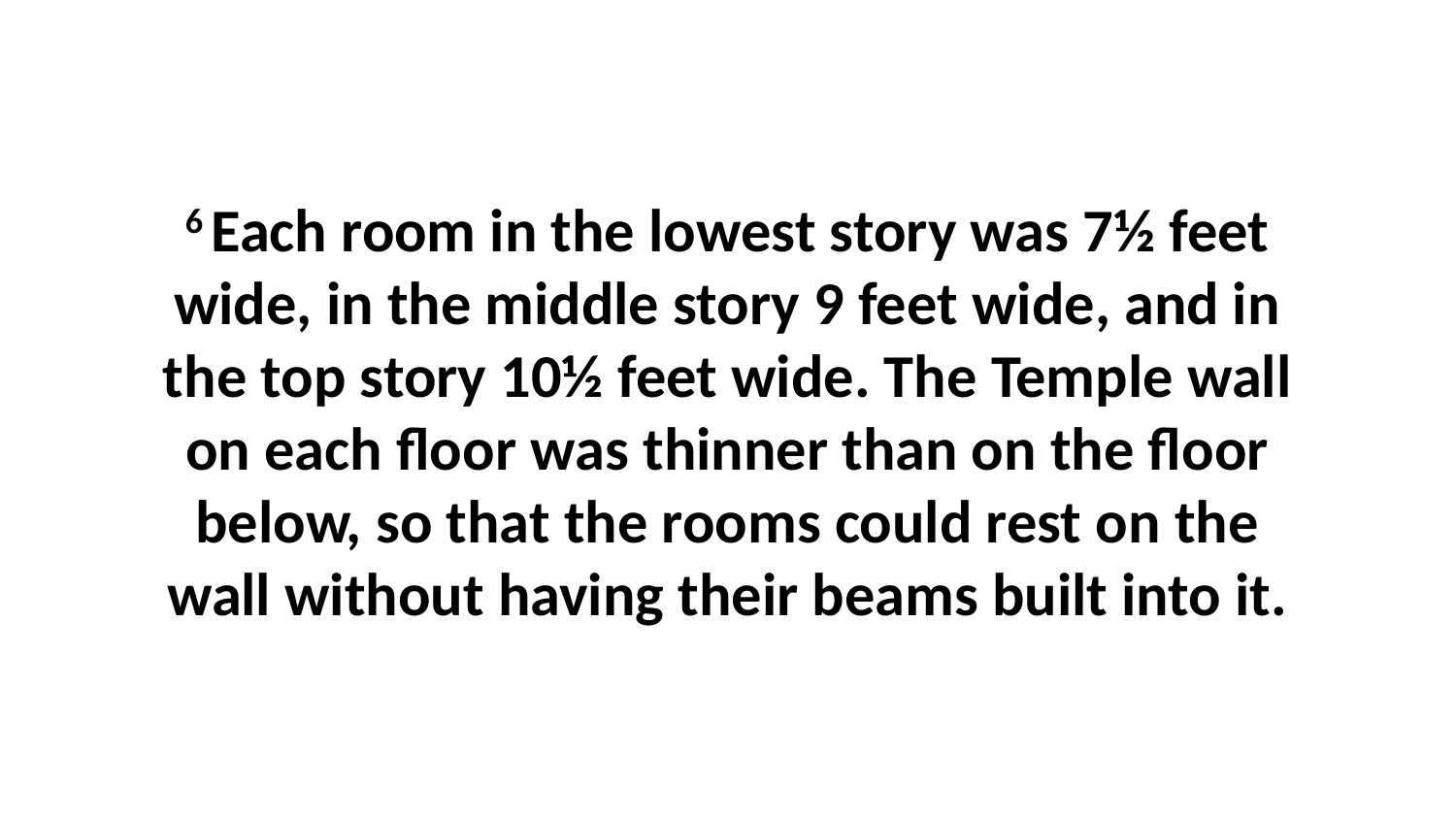

6 Each room in the lowest story was 7½ feet wide, in the middle story 9 feet wide, and in the top story 10½ feet wide. The Temple wall on each floor was thinner than on the floor below, so that the rooms could rest on the wall without having their beams built into it.